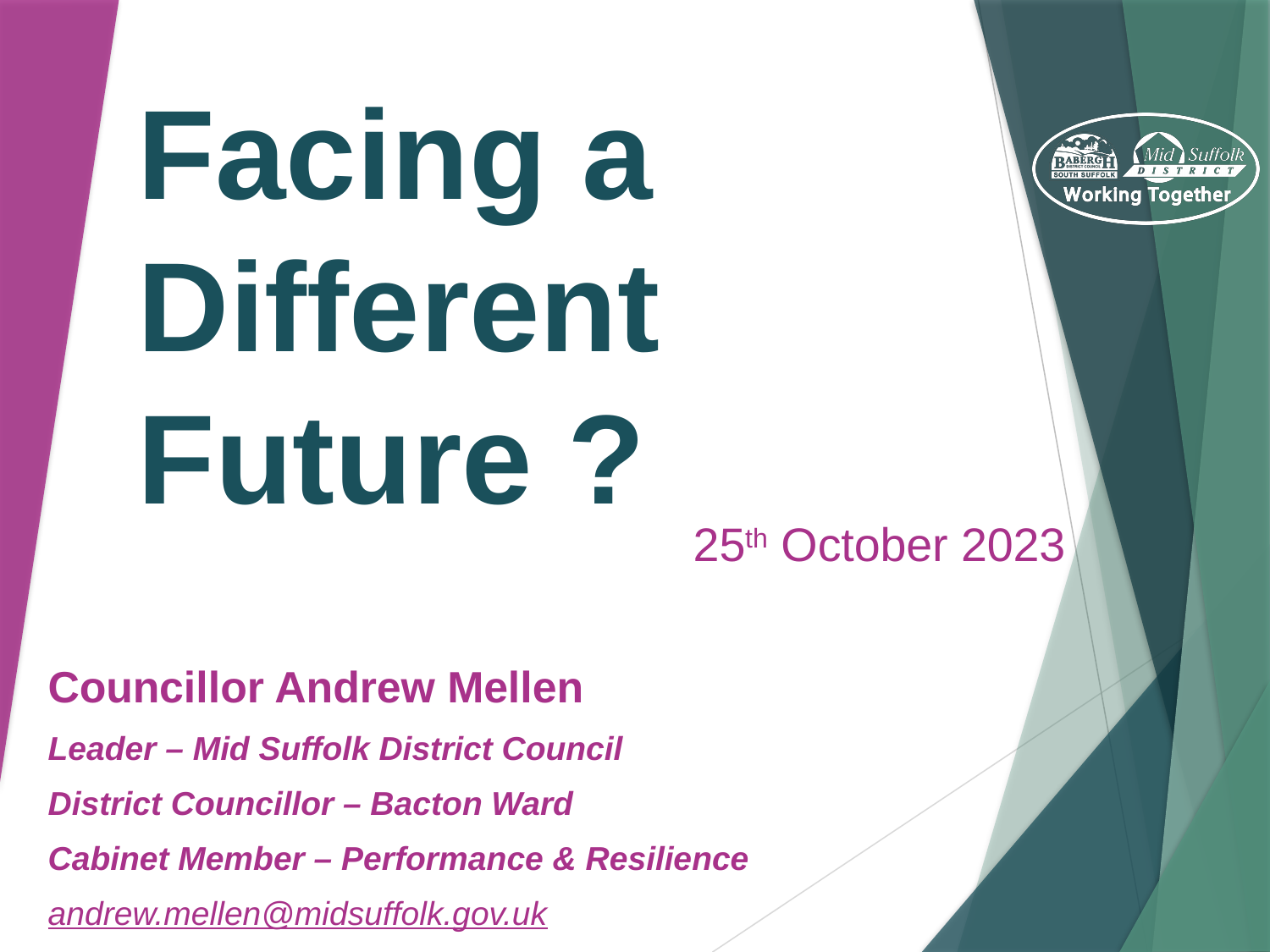

# Facing a Different Future ?
25th October 2023

Councillor Andrew Mellen
Leader – Mid Suffolk District Council
District Councillor – Bacton Ward
Cabinet Member – Performance & Resilience
andrew.mellen@midsuffolk.gov.uk